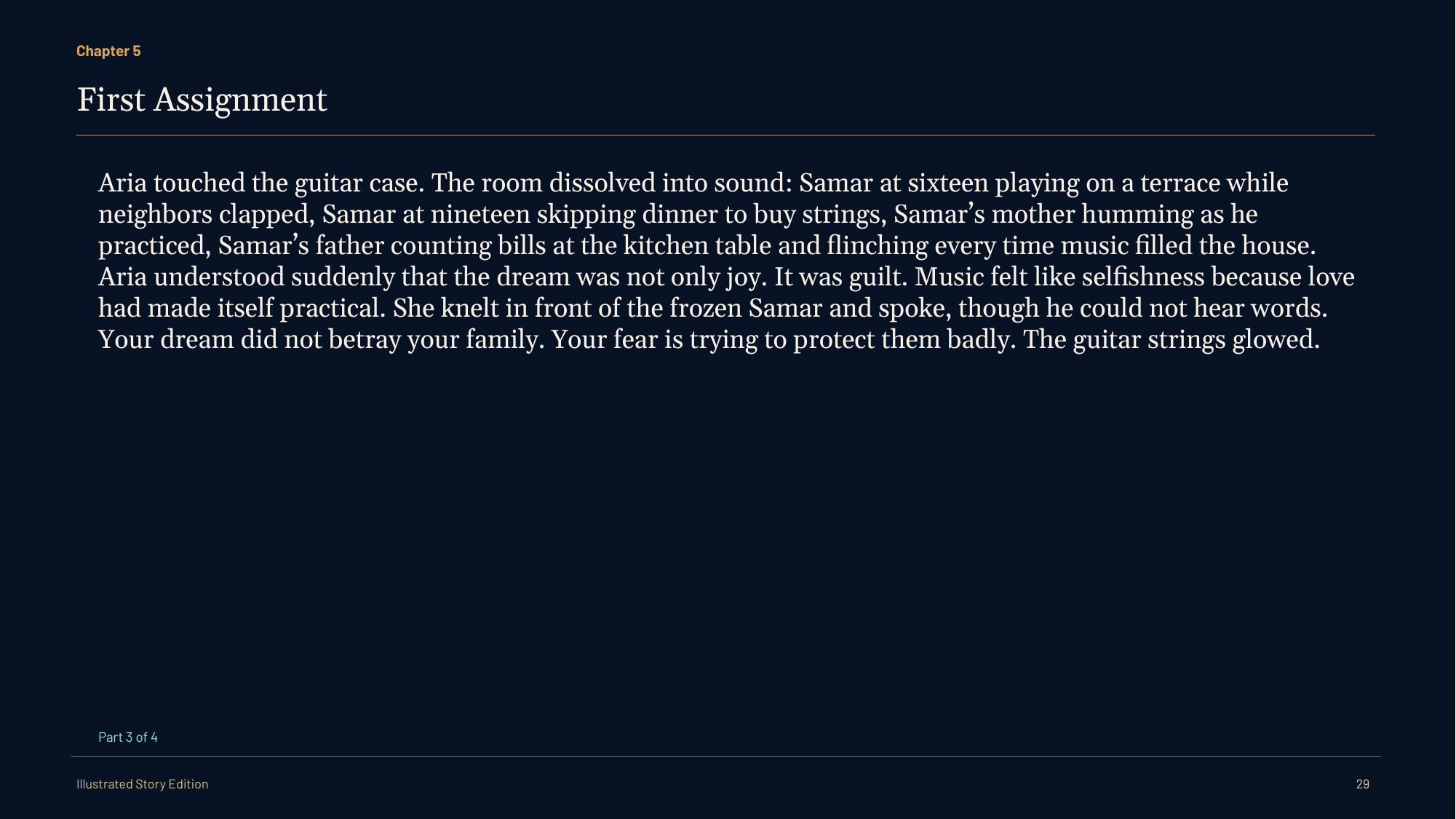

Chapter 5
First Assignment

Aria touched the guitar case. The room dissolved into sound: Samar at sixteen playing on a terrace while neighbors clapped, Samar at nineteen skipping dinner to buy strings, Samar’s mother humming as he practiced, Samar’s father counting bills at the kitchen table and flinching every time music filled the house. Aria understood suddenly that the dream was not only joy. It was guilt. Music felt like selfishness because love had made itself practical. She knelt in front of the frozen Samar and spoke, though he could not hear words. Your dream did not betray your family. Your fear is trying to protect them badly. The guitar strings glowed.
Part 3 of 4

Illustrated Story Edition
29